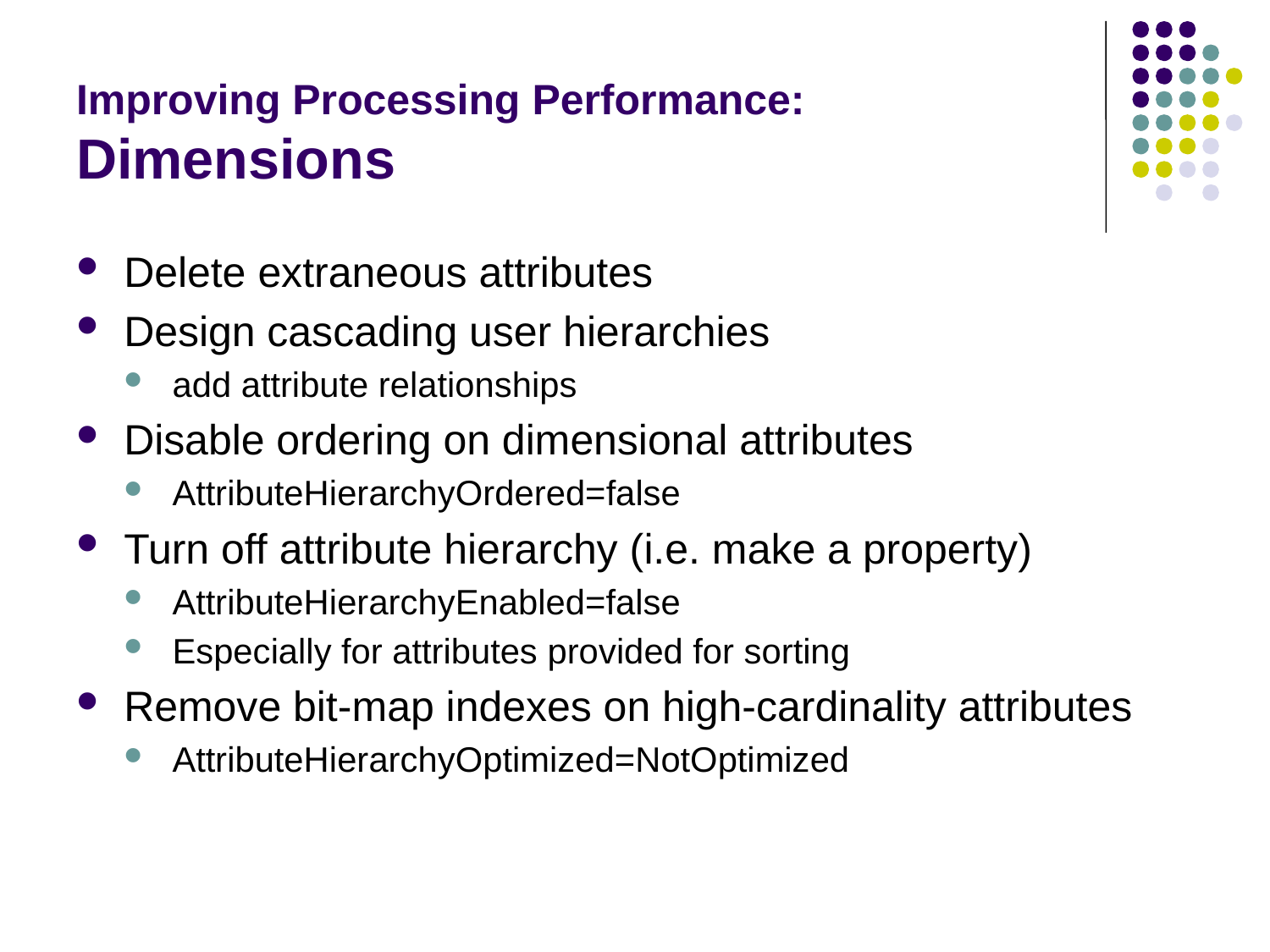

# Improving Processing Performance: Dimensions
Delete extraneous attributes
Design cascading user hierarchies
add attribute relationships
Disable ordering on dimensional attributes
AttributeHierarchyOrdered=false
Turn off attribute hierarchy (i.e. make a property)
AttributeHierarchyEnabled=false
Especially for attributes provided for sorting
Remove bit-map indexes on high-cardinality attributes
AttributeHierarchyOptimized=NotOptimized